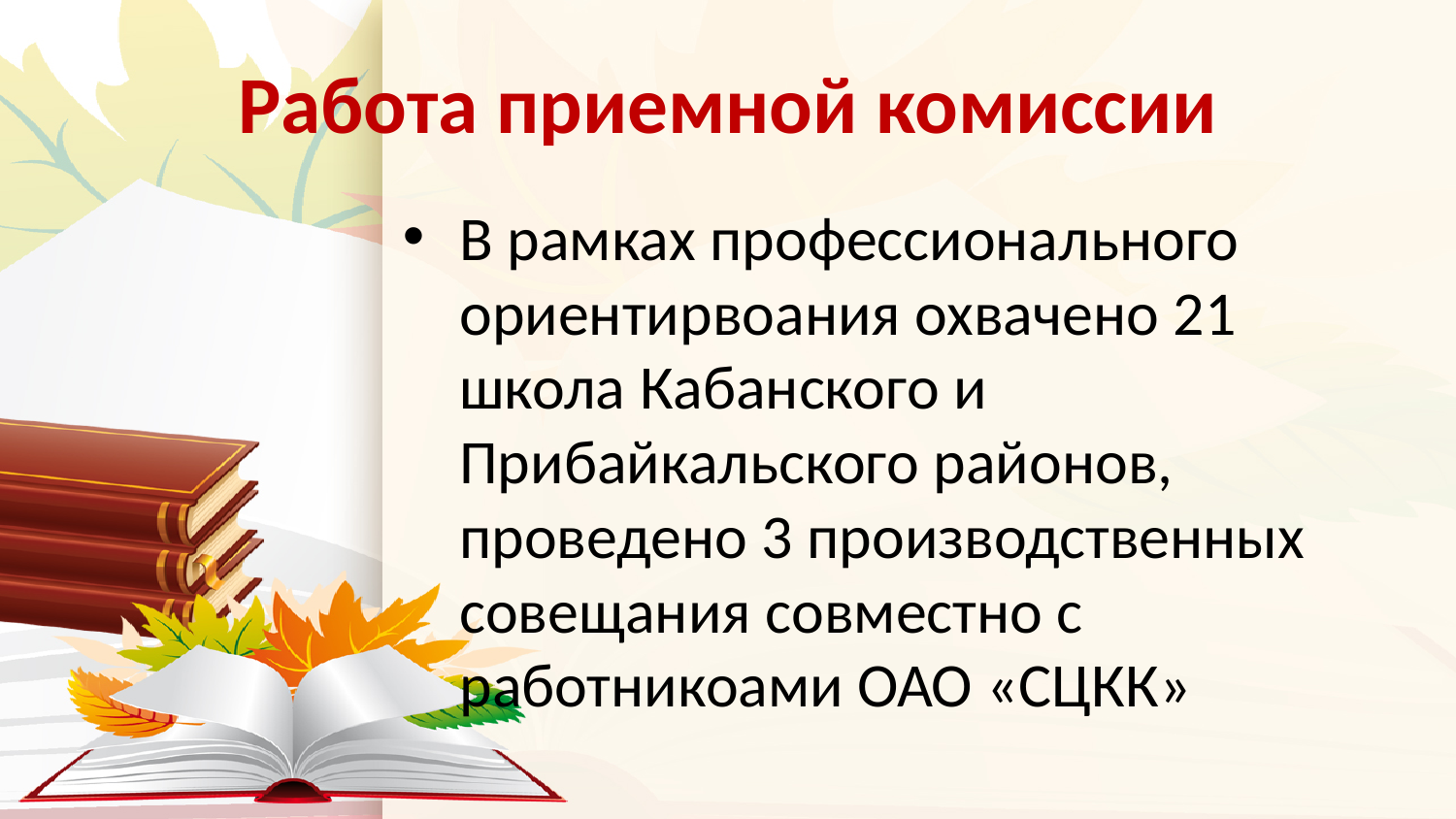

# Работа приемной комиссии
В рамках профессионального ориентирвоания охвачено 21 школа Кабанского и Прибайкальского районов, проведено 3 производственных совещания совместно с работникоами ОАО «СЦКК»